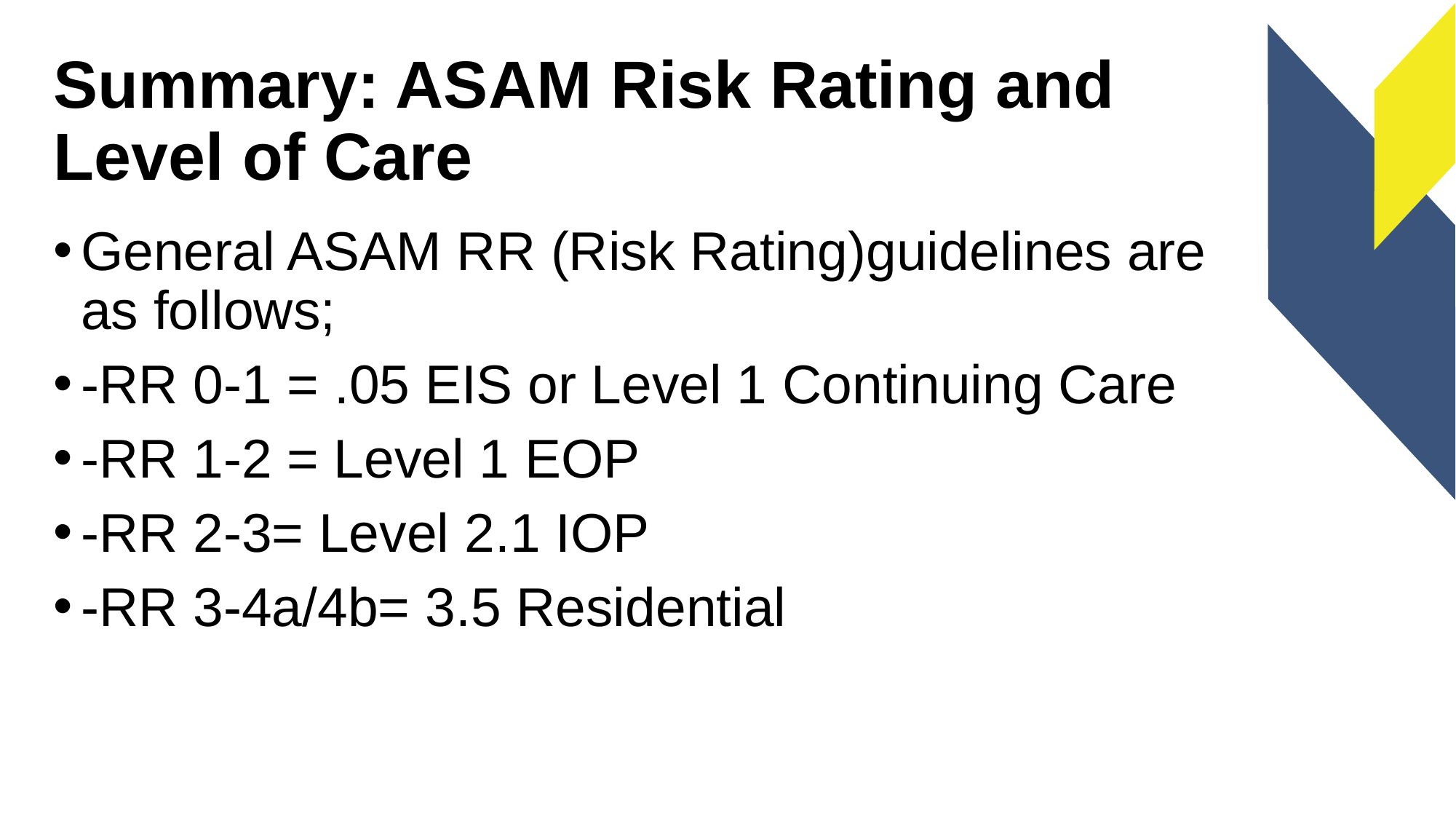

# Summary: ASAM Risk Rating and Level of Care
General ASAM RR (Risk Rating)guidelines are as follows;
-RR 0-1 = .05 EIS or Level 1 Continuing Care
-RR 1-2 = Level 1 EOP
-RR 2-3= Level 2.1 IOP
-RR 3-4a/4b= 3.5 Residential